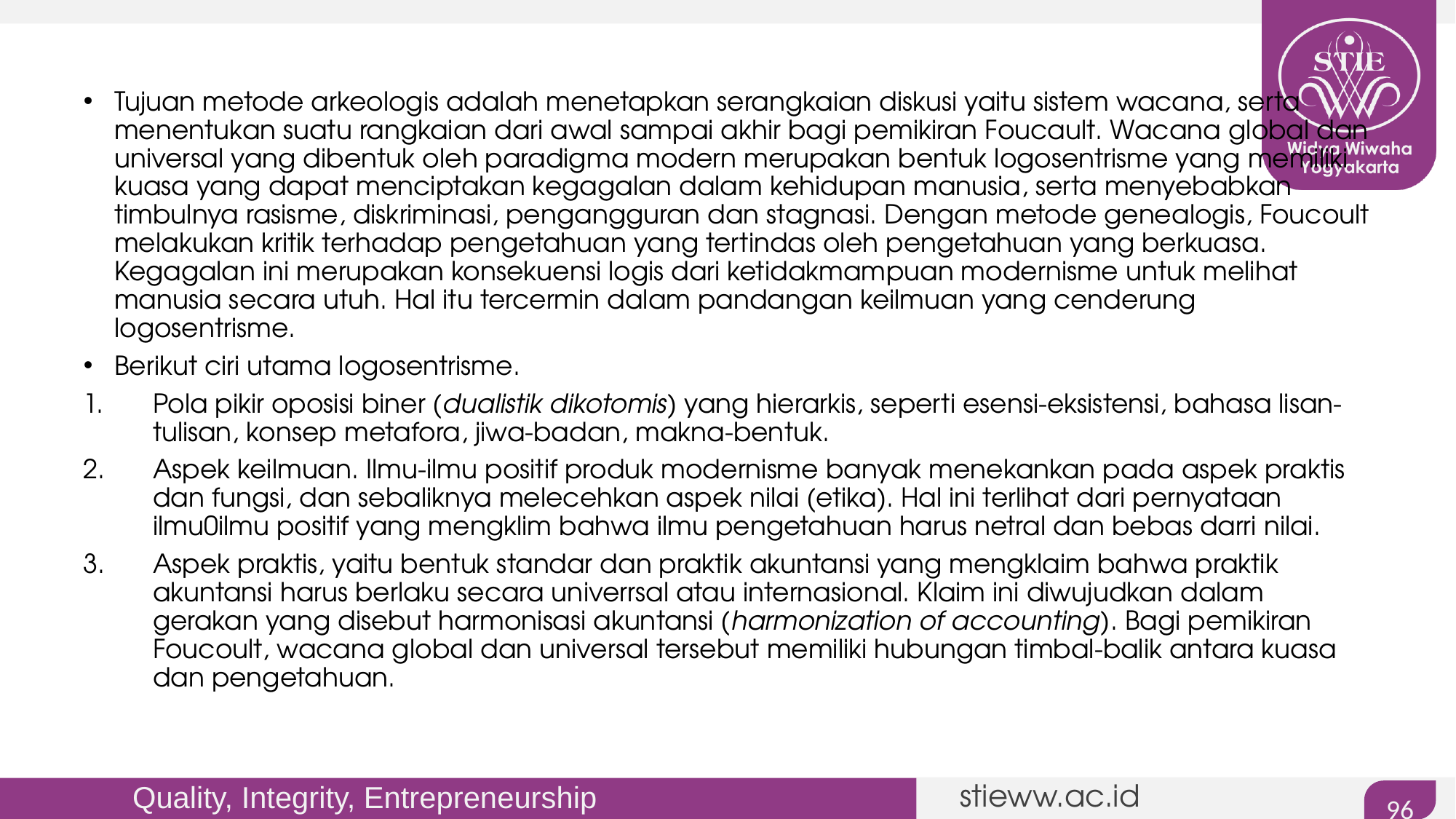

#
Tujuan metode arkeologis adalah menetapkan serangkaian diskusi yaitu sistem wacana, serta menentukan suatu rangkaian dari awal sampai akhir bagi pemikiran Foucault. Wacana global dan universal yang dibentuk oleh paradigma modern merupakan bentuk logosentrisme yang memiliki kuasa yang dapat menciptakan kegagalan dalam kehidupan manusia, serta menyebabkan timbulnya rasisme, diskriminasi, pengangguran dan stagnasi. Dengan metode genealogis, Foucoult melakukan kritik terhadap pengetahuan yang tertindas oleh pengetahuan yang berkuasa. Kegagalan ini merupakan konsekuensi logis dari ketidakmampuan modernisme untuk melihat manusia secara utuh. Hal itu tercermin dalam pandangan keilmuan yang cenderung logosentrisme.
Berikut ciri utama logosentrisme.
Pola pikir oposisi biner (dualistik dikotomis) yang hierarkis, seperti esensi-eksistensi, bahasa lisan-tulisan, konsep metafora, jiwa-badan, makna-bentuk.
Aspek keilmuan. Ilmu-ilmu positif produk modernisme banyak menekankan pada aspek praktis dan fungsi, dan sebaliknya melecehkan aspek nilai (etika). Hal ini terlihat dari pernyataan ilmu0ilmu positif yang mengklim bahwa ilmu pengetahuan harus netral dan bebas darri nilai.
Aspek praktis, yaitu bentuk standar dan praktik akuntansi yang mengklaim bahwa praktik akuntansi harus berlaku secara univerrsal atau internasional. Klaim ini diwujudkan dalam gerakan yang disebut harmonisasi akuntansi (harmonization of accounting). Bagi pemikiran Foucoult, wacana global dan universal tersebut memiliki hubungan timbal-balik antara kuasa dan pengetahuan.